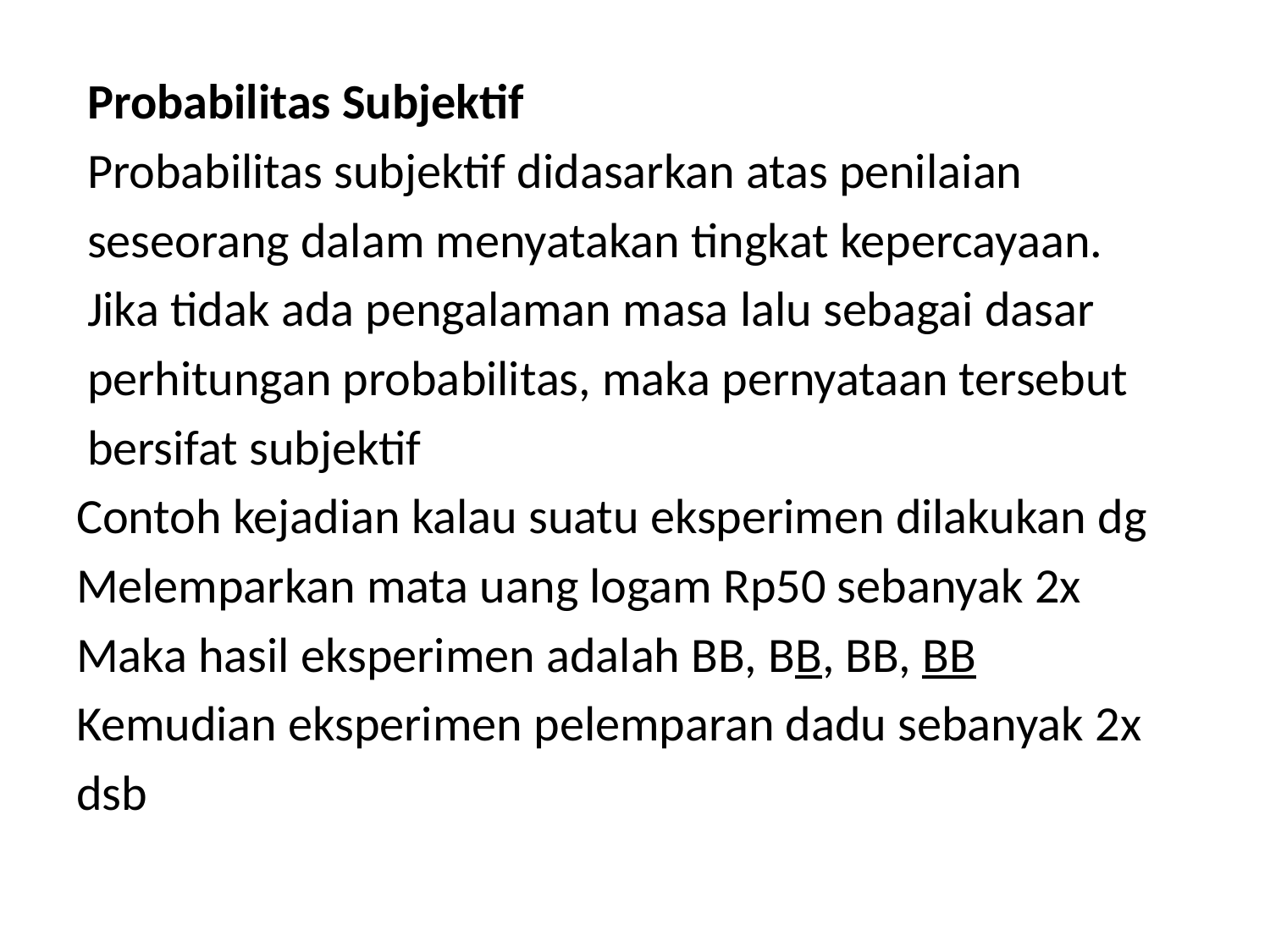

#
 Probabilitas Subjektif
 Probabilitas subjektif didasarkan atas penilaian
 seseorang dalam menyatakan tingkat kepercayaan.
 Jika tidak ada pengalaman masa lalu sebagai dasar
 perhitungan probabilitas, maka pernyataan tersebut
 bersifat subjektif
Contoh kejadian kalau suatu eksperimen dilakukan dg
Melemparkan mata uang logam Rp50 sebanyak 2x
Maka hasil eksperimen adalah BB, BB, BB, BB
Kemudian eksperimen pelemparan dadu sebanyak 2x
dsb